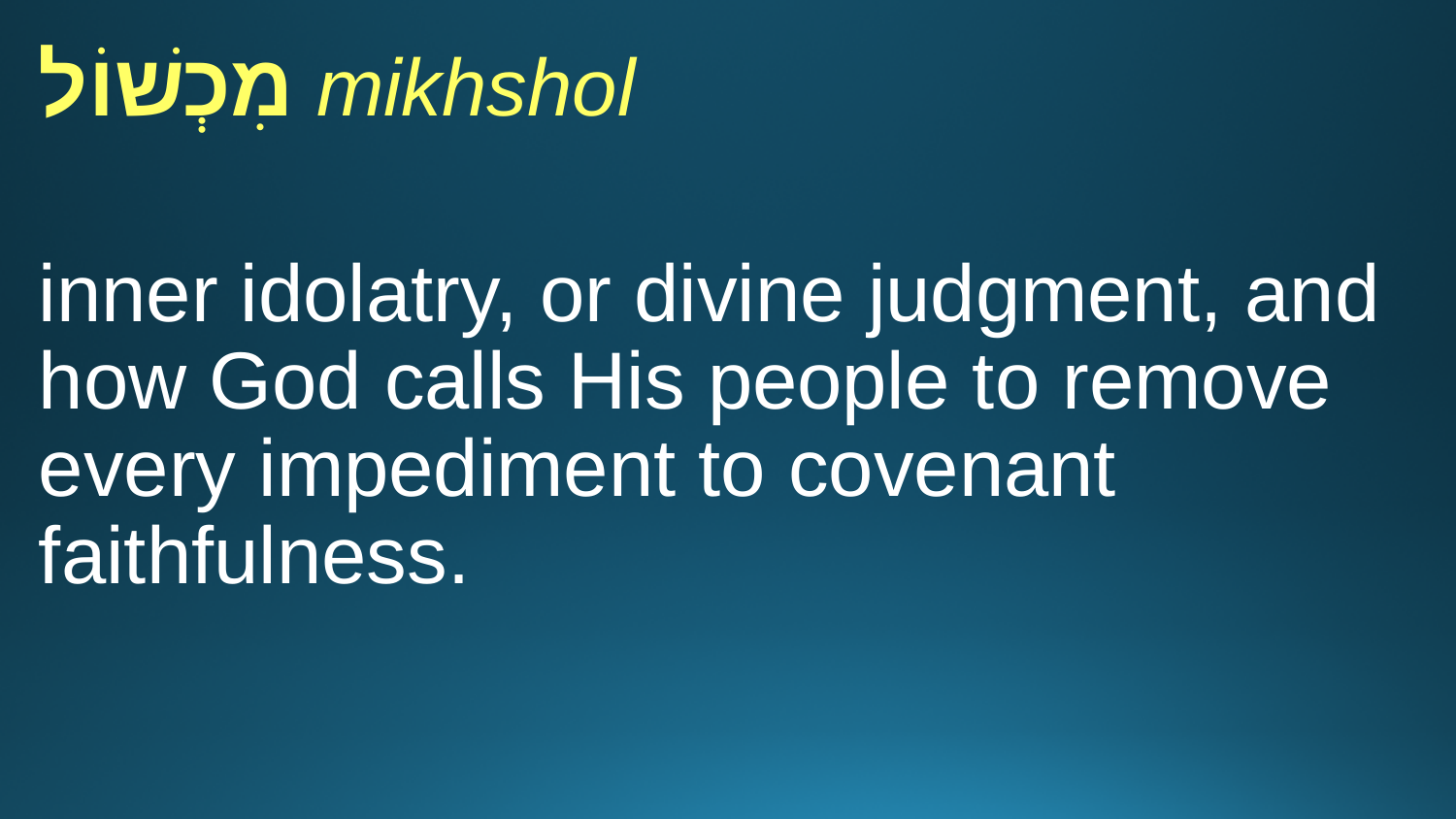

מִכְשׁוֹל mikhshol

inner idolatry, or divine judgment, and how God calls His people to remove every impediment to covenant faithfulness.